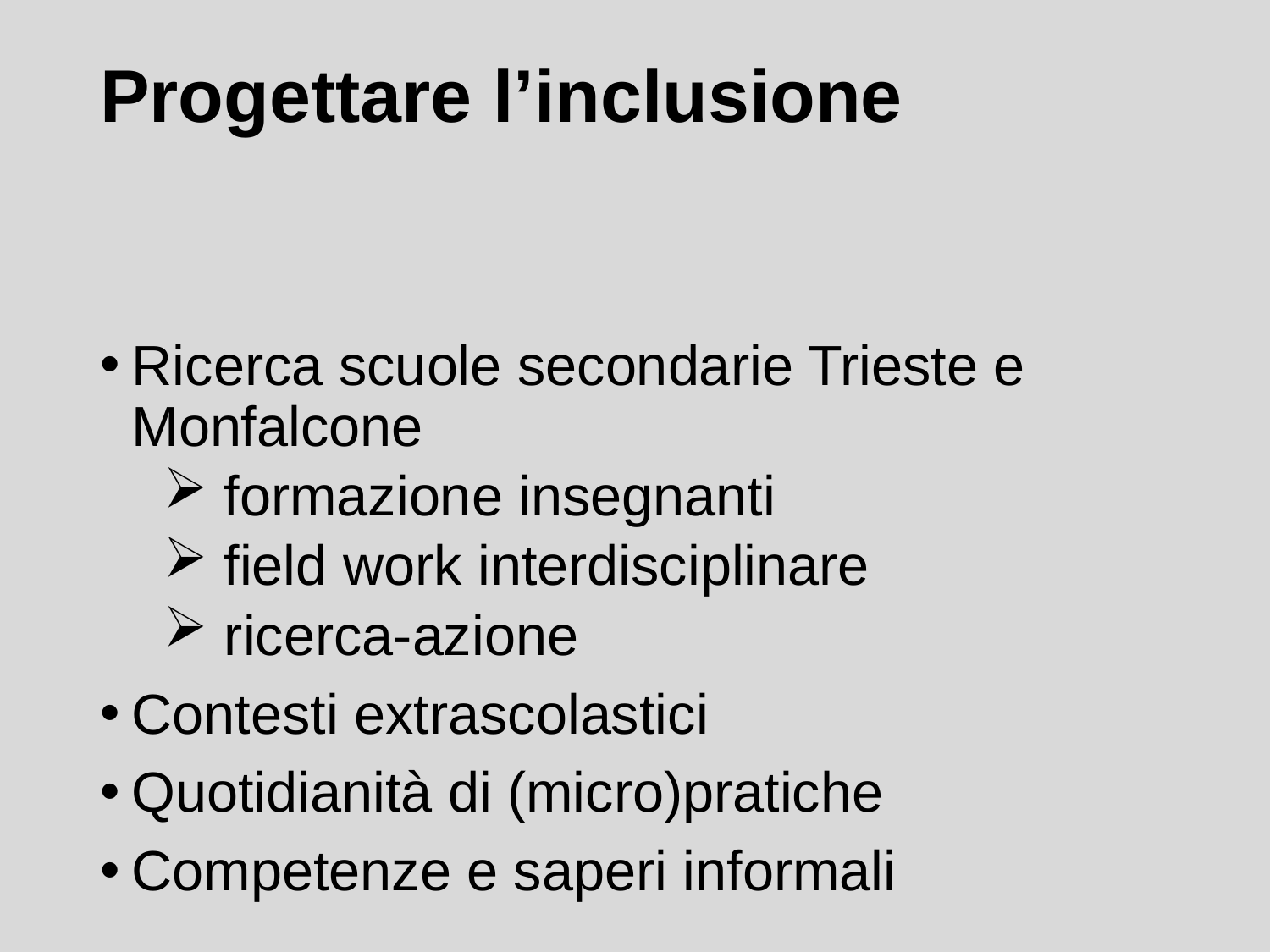

# Progettare l’inclusione

Ricerca scuole secondarie Trieste e Monfalcone
 formazione insegnanti
 field work interdisciplinare
 ricerca-azione
Contesti extrascolastici
Quotidianità di (micro)pratiche
Competenze e saperi informali